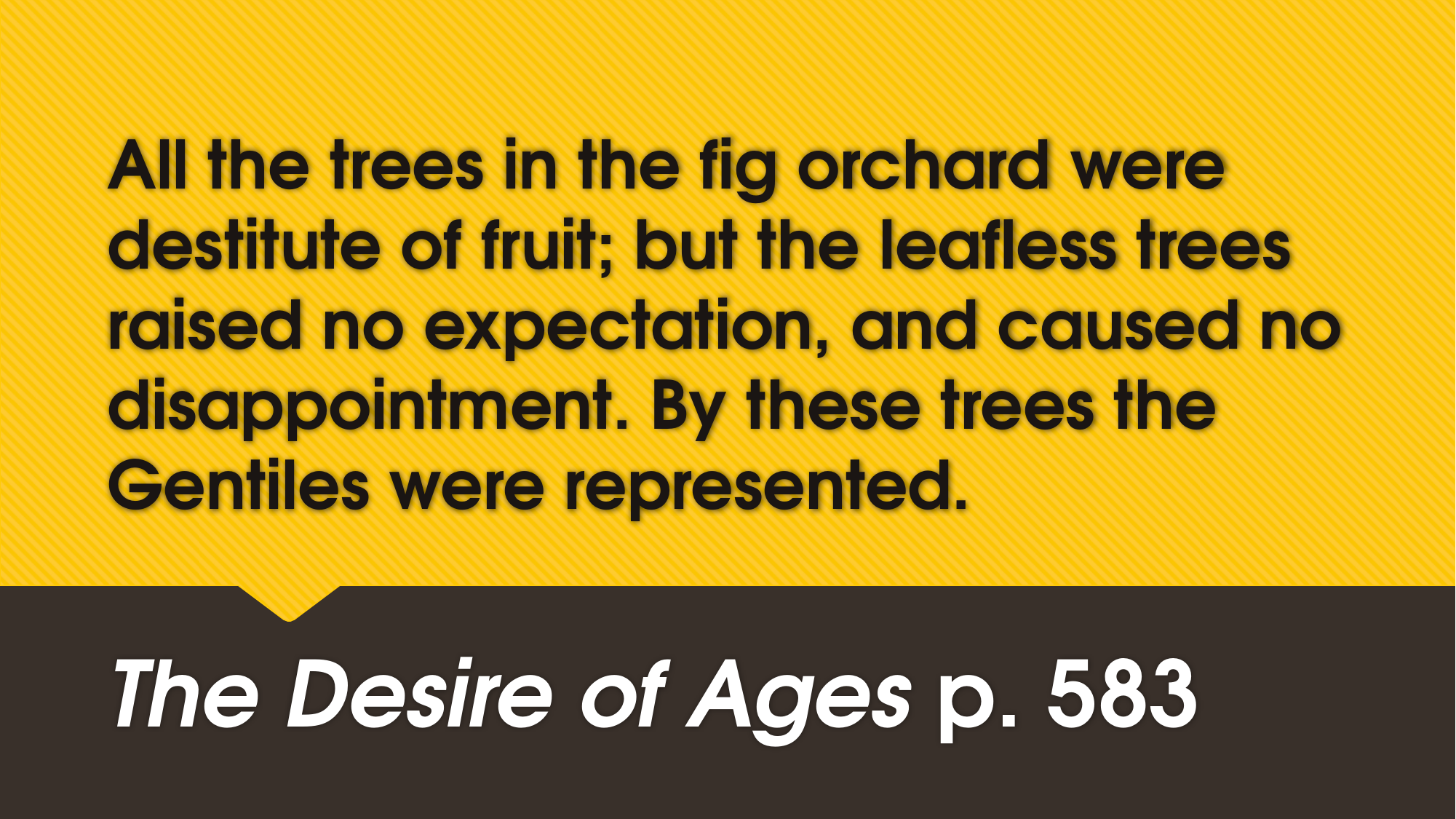

# All the trees in the fig orchard were destitute of fruit; but the leafless trees raised no expectation, and caused no disappointment. By these trees the Gentiles were represented.
The Desire of Ages p. 583